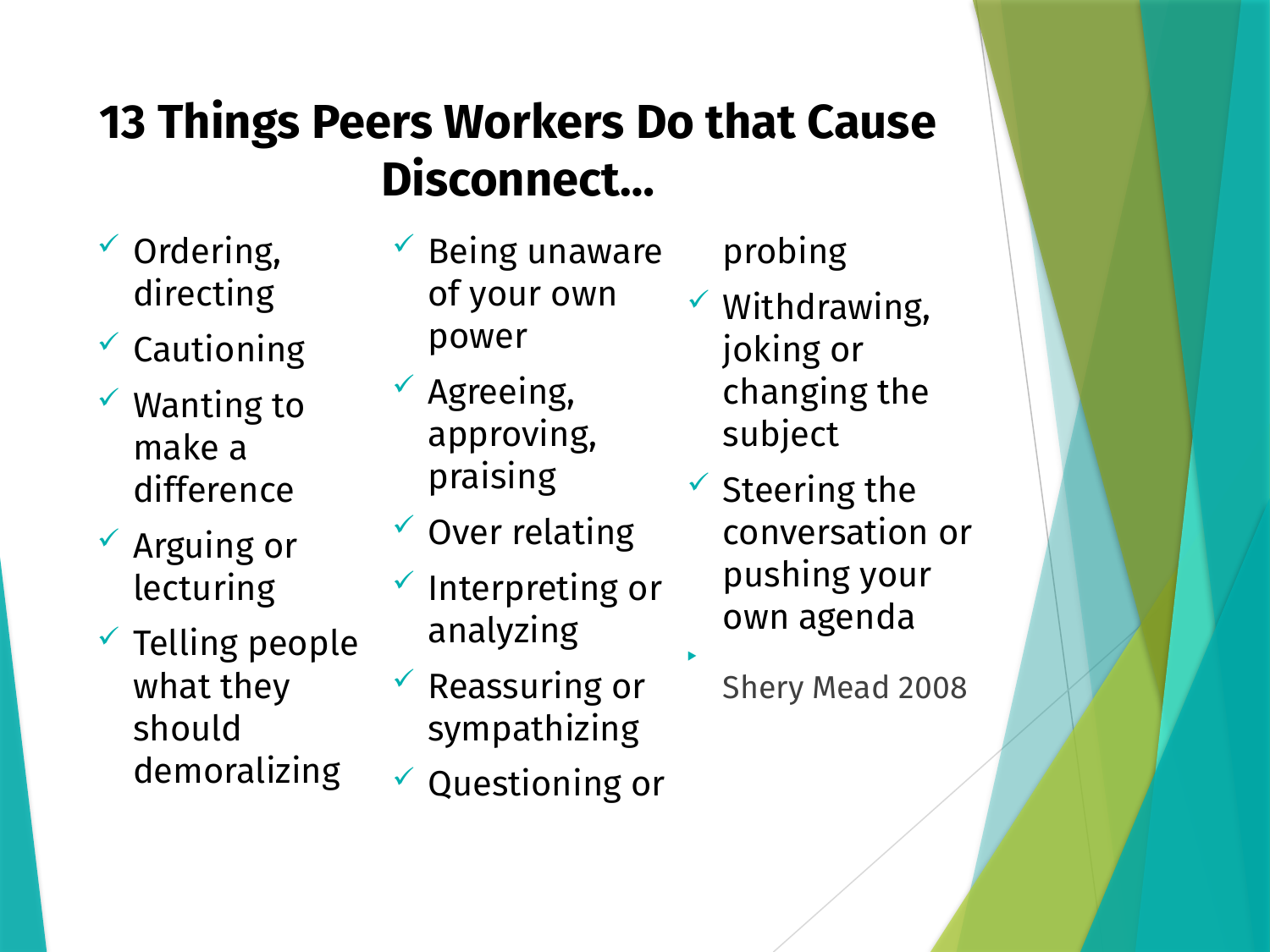

# 13 Things Peers Workers Do that Cause Disconnect…
Ordering, directing
Cautioning
Wanting to make a difference
Arguing or lecturing
Telling people what they should demoralizing
Being unaware of your own power
Agreeing, approving, praising
Over relating
Interpreting or analyzing
Reassuring or sympathizing
Questioning or probing
Withdrawing, joking or changing the subject
Steering the conversation or pushing your own agenda
Shery Mead 2008